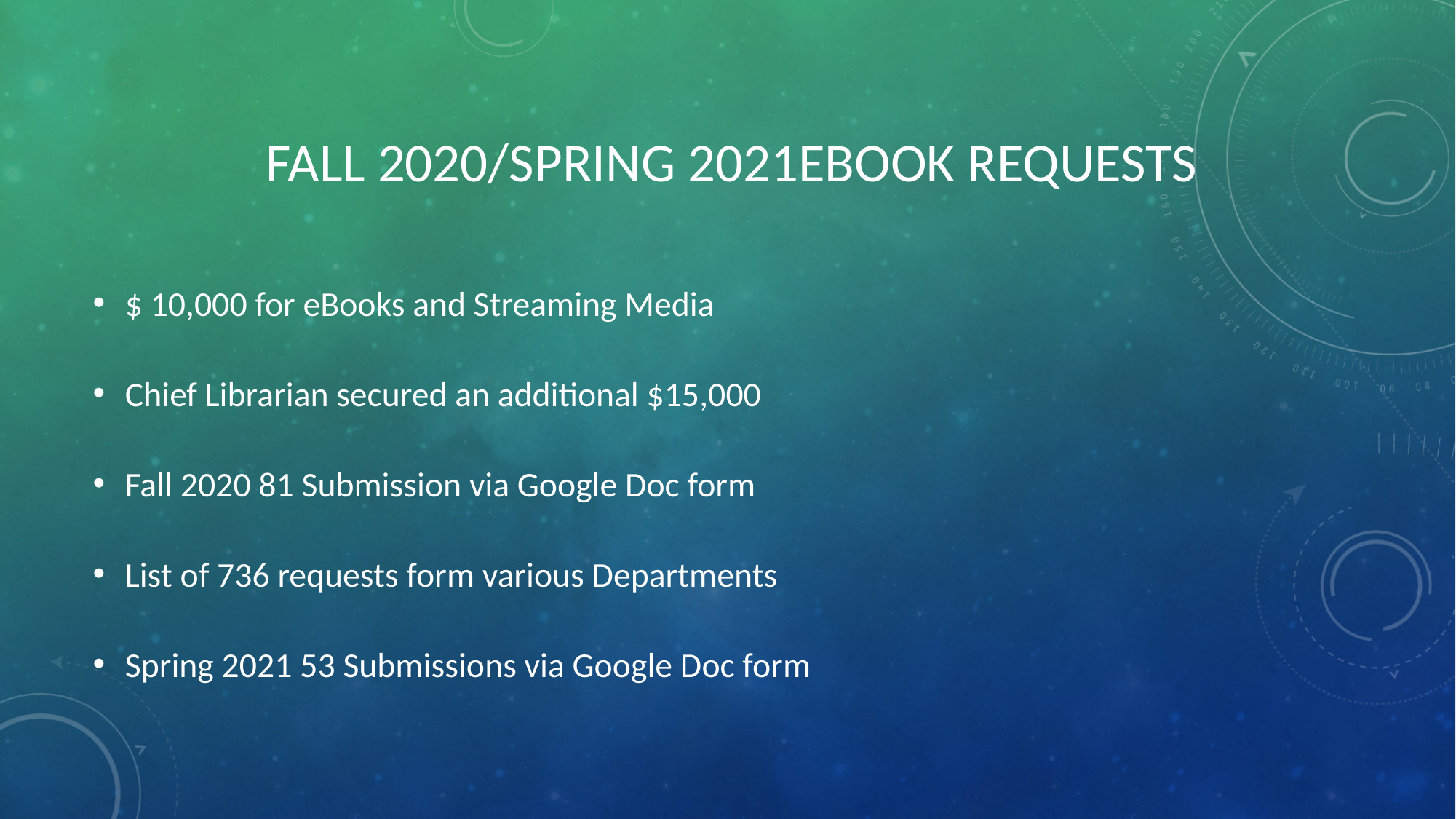

# Fall 2020/Spring 2021eBook Requests

$ 10,000 for eBooks and Streaming Media
Chief Librarian secured an additional $15,000
Fall 2020 81 Submission via Google Doc form
List of 736 requests form various Departments
Spring 2021 53 Submissions via Google Doc form